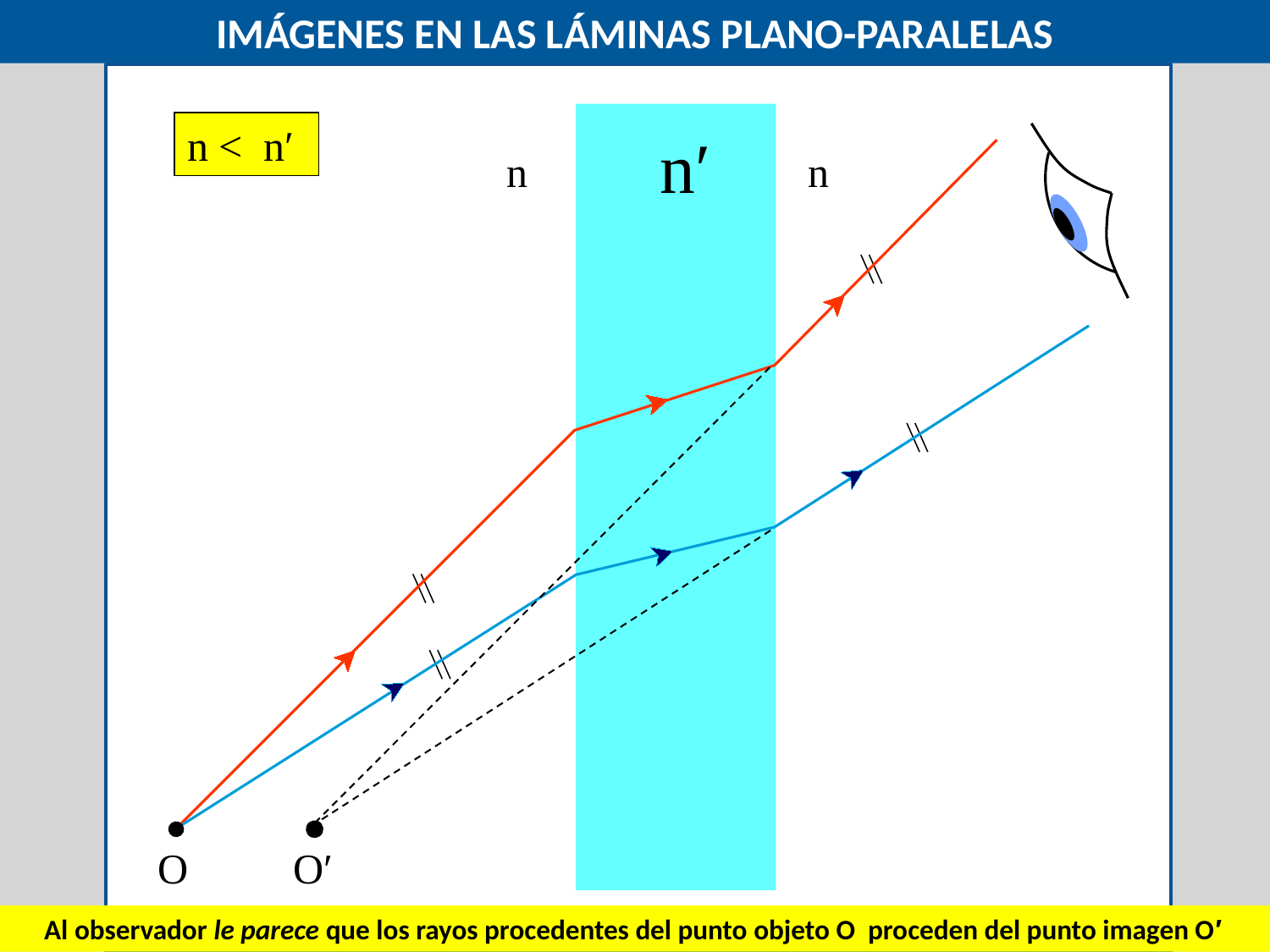

IMÁGENES EN LAS LÁMINAS PLANO-PARALELAS

n <  n′
n′
n
n

O
O′
Al observador le parece que los rayos procedentes del punto objeto O  proceden del punto imagen O′